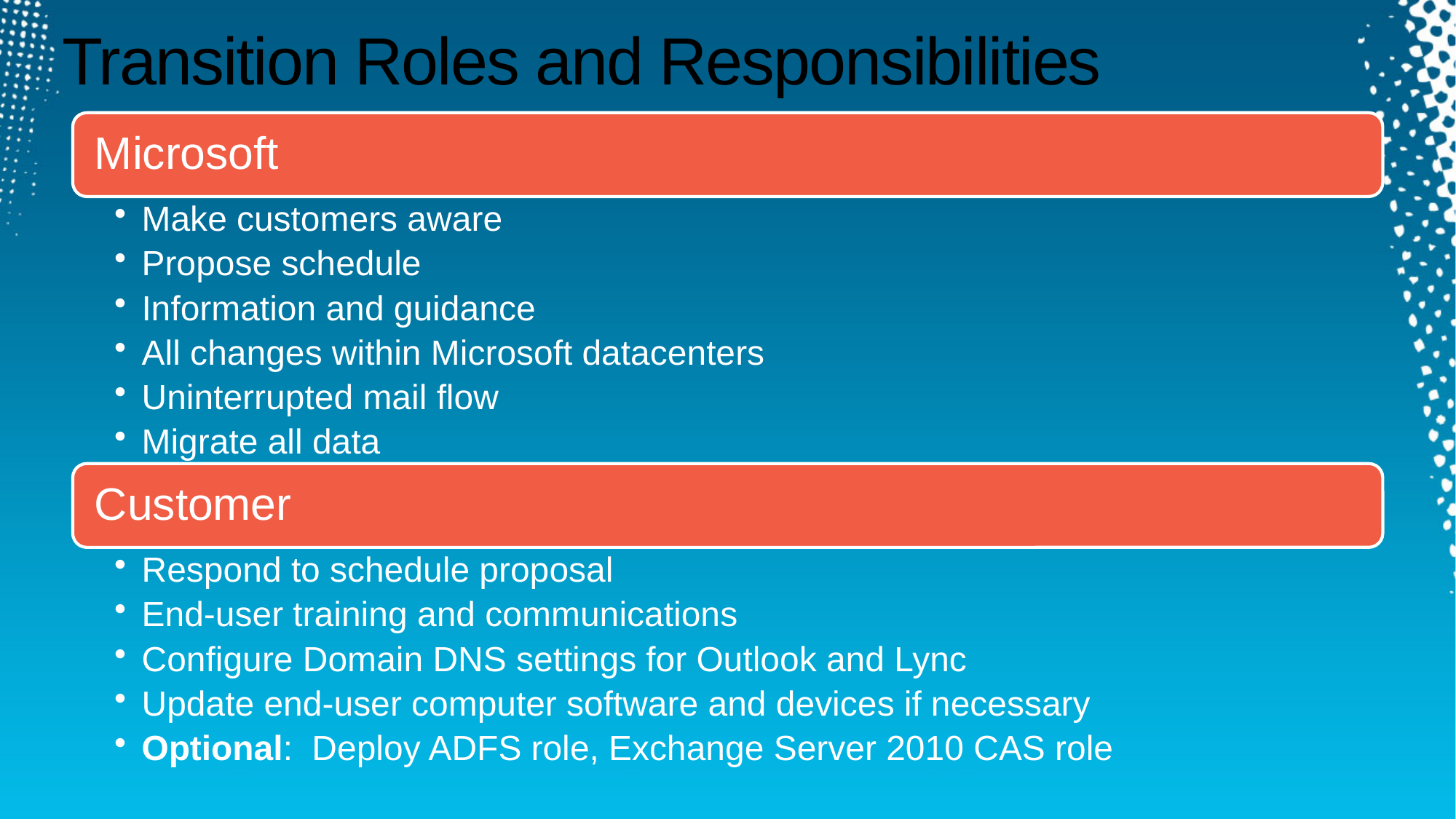

# Transition Roles and Responsibilities
Microsoft
Make customers aware
Propose schedule
Information and guidance
All changes within Microsoft datacenters
Uninterrupted mail flow
Migrate all data
Customer
Respond to schedule proposal
End-user training and communications
Configure Domain DNS settings for Outlook and Lync
Update end-user computer software and devices if necessary
Optional:  Deploy ADFS role, Exchange Server 2010 CAS role